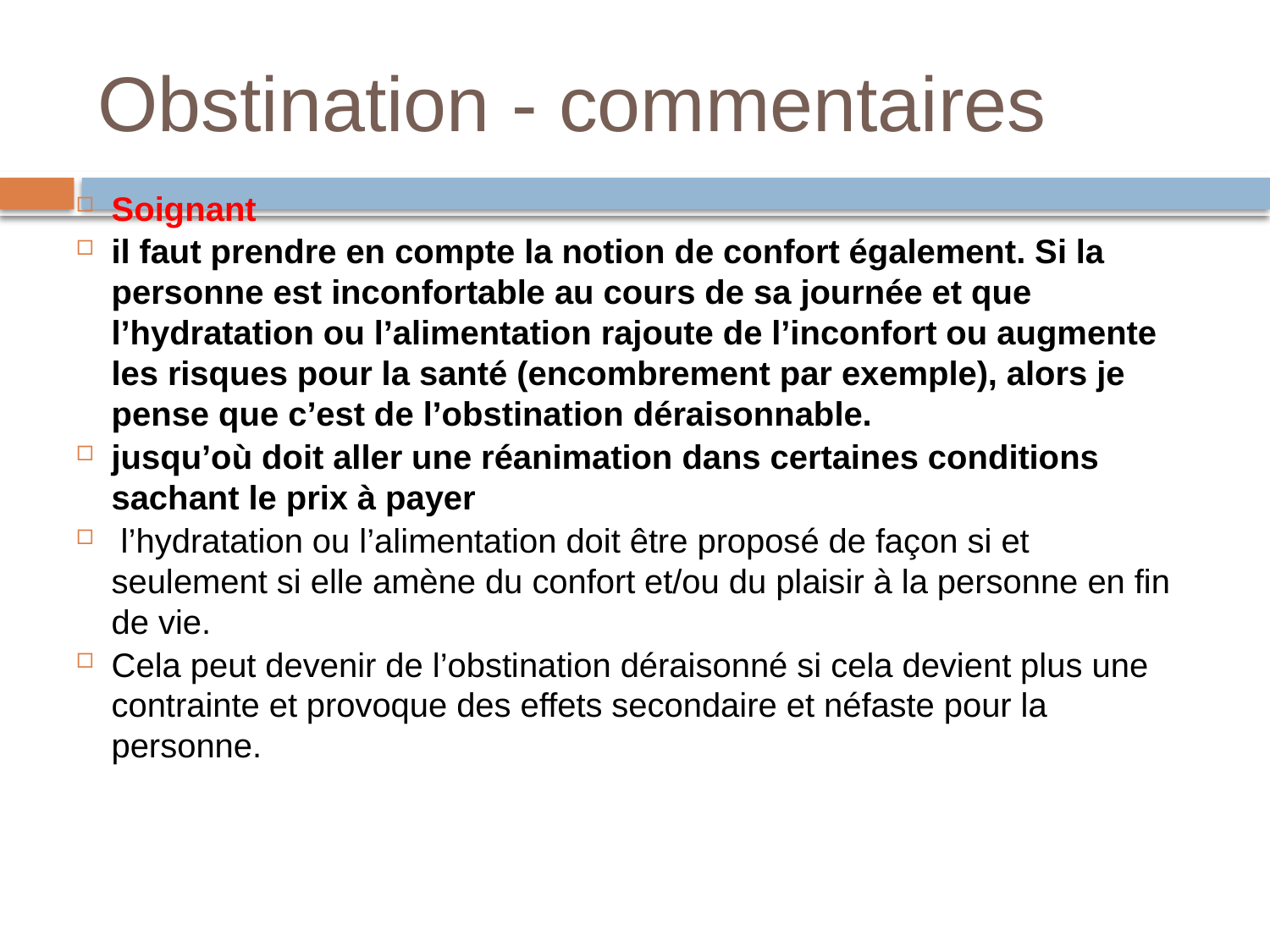

# Obstination - commentaires

Soignant
il faut prendre en compte la notion de confort également. Si la personne est inconfortable au cours de sa journée et que l’hydratation ou l’alimentation rajoute de l’inconfort ou augmente les risques pour la santé (encombrement par exemple), alors je pense que c’est de l’obstination déraisonnable.
jusqu’où doit aller une réanimation dans certaines conditions sachant le prix à payer
 l’hydratation ou l’alimentation doit être proposé de façon si et seulement si elle amène du confort et/ou du plaisir à la personne en fin de vie.
Cela peut devenir de l’obstination déraisonné si cela devient plus une contrainte et provoque des effets secondaire et néfaste pour la personne.